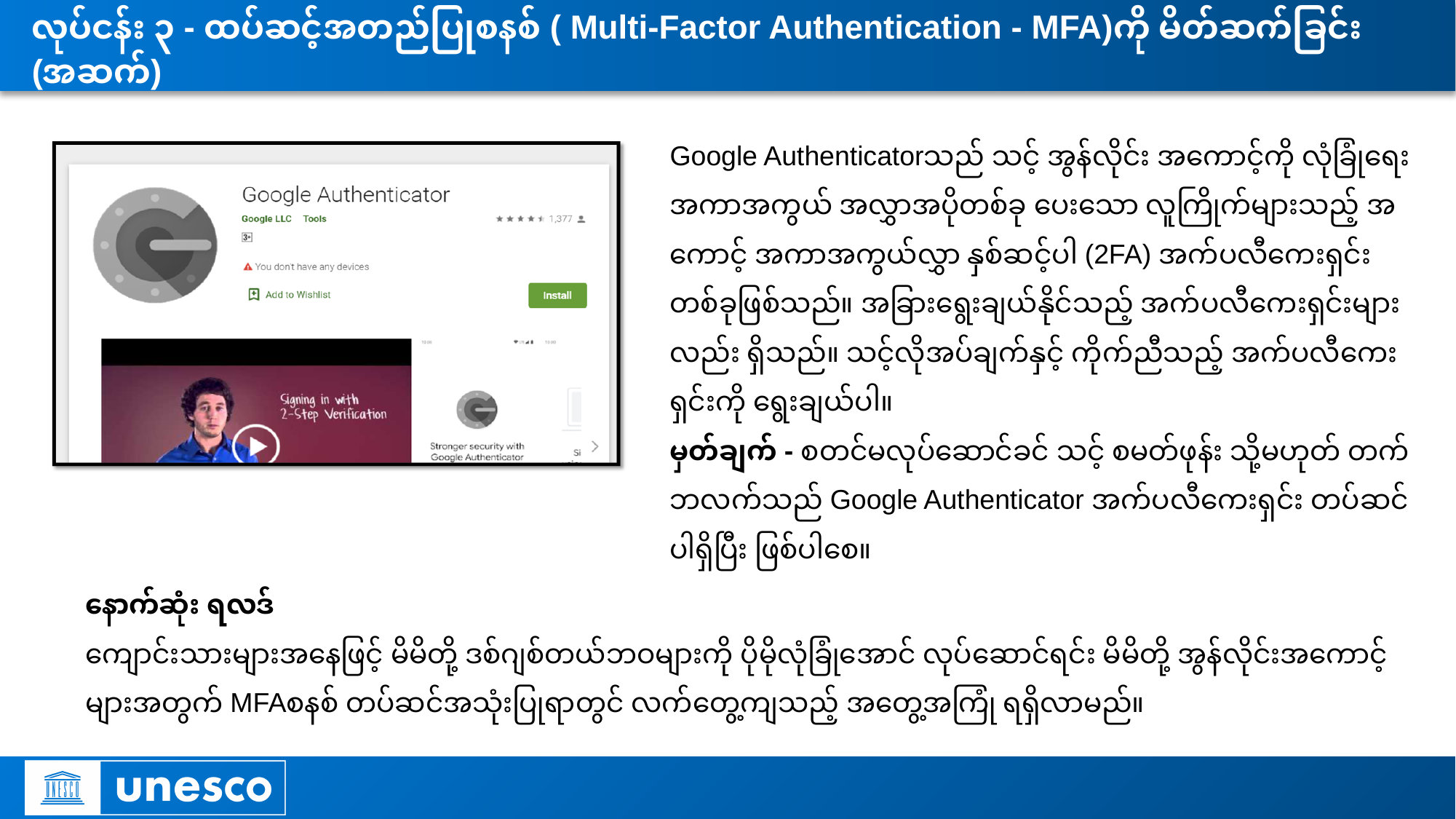

# လုပ်ငန်း ၃ - ထပ်ဆင့်အတည်ပြုစနစ် ( Multi-Factor Authentication - MFA)ကို မိတ်ဆက်ခြင်း (အဆက်)
Google Authenticatorသည် သင့် အွန်လိုင်း အကောင့်ကို လုံခြုံရေးအကာအကွယ် အလွှာအပိုတစ်ခု ပေးသော လူကြိုက်များသည့် အကောင့် အကာအကွယ်လွှာ နှစ်ဆင့်ပါ (2FA) အက်ပလီကေးရှင်း တစ်ခုဖြစ်သည်။ အခြားရွေးချယ်နိုင်သည့် အက်ပလီကေးရှင်းများလည်း ရှိသည်။ သင့်လိုအပ်ချက်နှင့် ကိုက်ညီသည့် အက်ပလီကေးရှင်းကို ရွေးချယ်ပါ။
မှတ်ချက် - စတင်မလုပ်ဆောင်ခင် သင့် စမတ်ဖုန်း သို့မဟုတ် တက်ဘလက်သည် Google Authenticator အက်ပလီကေးရှင်း တပ်ဆင်ပါရှိပြီး ဖြစ်ပါစေ။

နောက်ဆုံး ရလဒ်
ကျောင်းသားများအနေဖြင့် မိမိတို့ ဒစ်ဂျစ်တယ်ဘဝများကို ပိုမိုလုံခြုံအောင် လုပ်ဆောင်ရင်း မိမိတို့ အွန်လိုင်းအကောင့်များအတွက် MFAစနစ် တပ်ဆင်အသုံးပြုရာတွင် လက်တွေ့ကျသည့် အတွေ့အကြုံ ရရှိလာမည်။